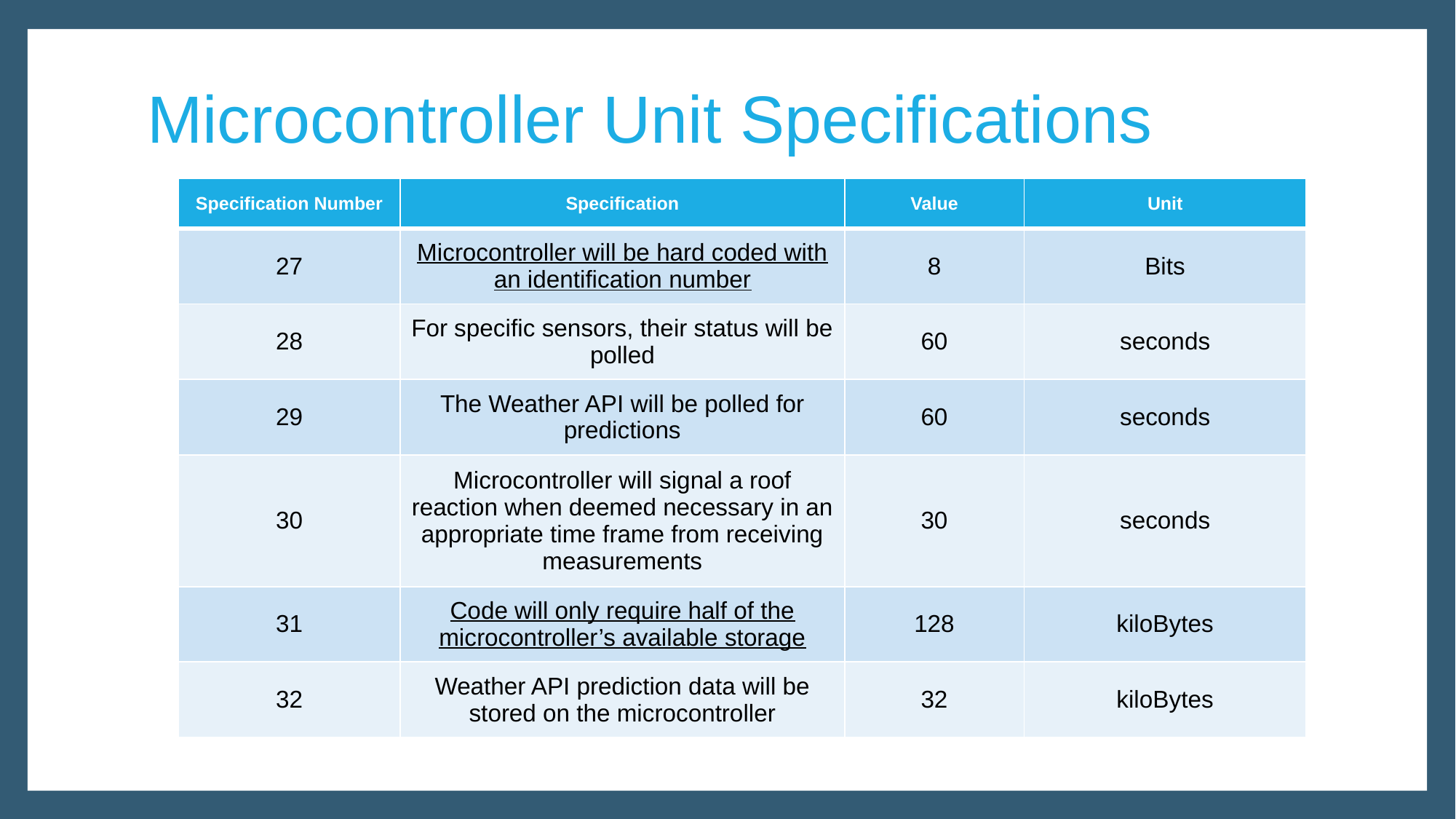

# Microcontroller Unit Specifications
| Specification Number | Specification | Value | Unit |
| --- | --- | --- | --- |
| 27 | Microcontroller will be hard coded with an identification number | 8 | Bits |
| 28 | For specific sensors, their status will be polled | 60 | seconds |
| 29 | The Weather API will be polled for predictions | 60 | seconds |
| 30 | Microcontroller will signal a roof reaction when deemed necessary in an appropriate time frame from receiving measurements | 30 | seconds |
| 31 | Code will only require half of the microcontroller’s available storage | 128 | kiloBytes |
| 32 | Weather API prediction data will be stored on the microcontroller | 32 | kiloBytes |